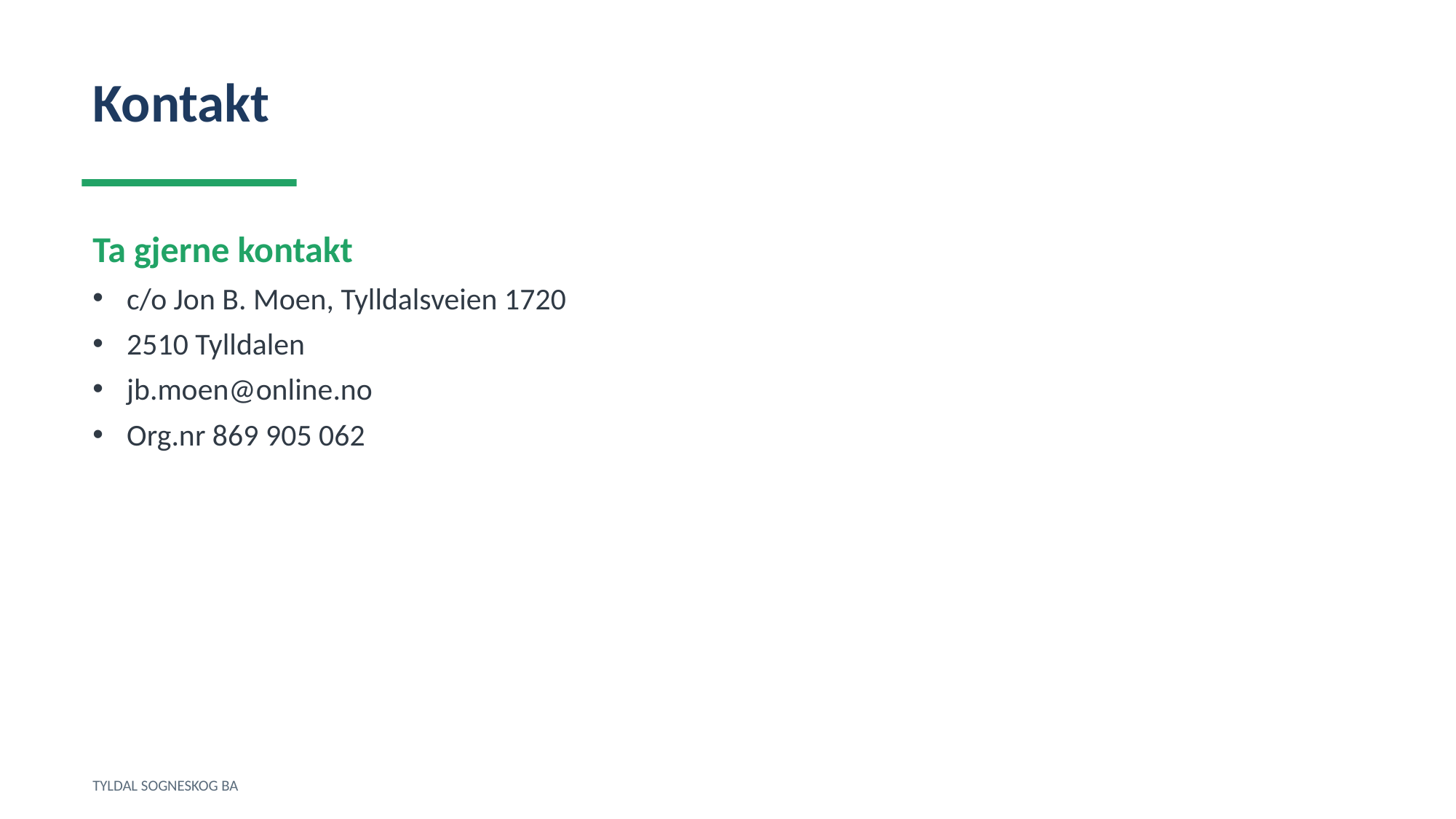

Kontakt

Ta gjerne kontakt
c/o Jon B. Moen, Tylldalsveien 1720
2510 Tylldalen
jb.moen@online.no
Org.nr 869 905 062
TYLDAL SOGNESKOG BA